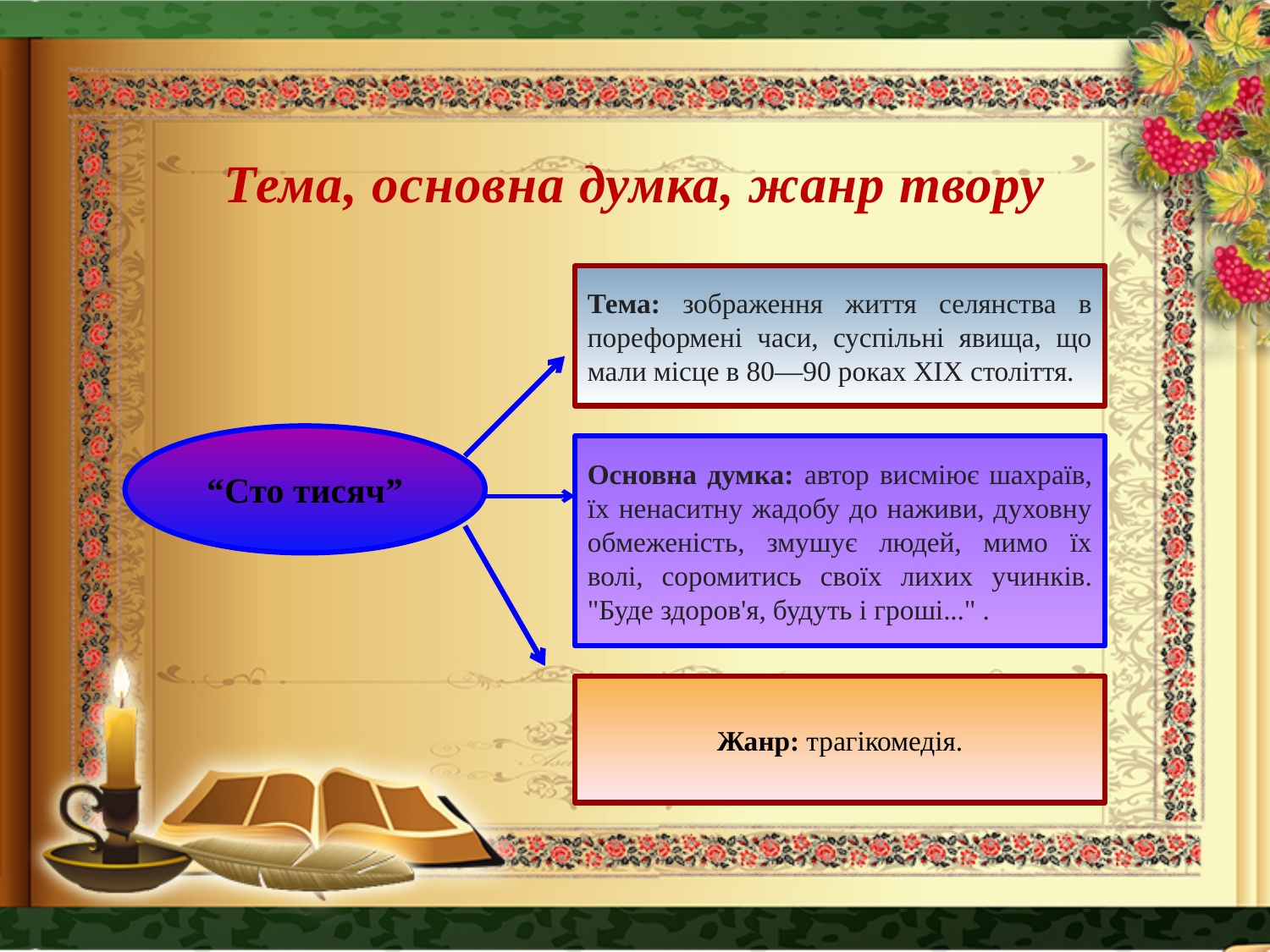

# Тема, основна думка, жанр твору
Тема: зображення життя селянства в пореформені часи, суспільні явища, що мали місце в 80—90 роках XIX століття.

“Сто тисяч”
Основна думка: автор висміює шахраїв, їх ненаситну жадобу до наживи, духовну обмеженість, змушує людей, мимо їх волі, соро­митись своїх лихих учинків. "Буде здоров'я, будуть і гроші..." .
Жанр: трагікомедія.